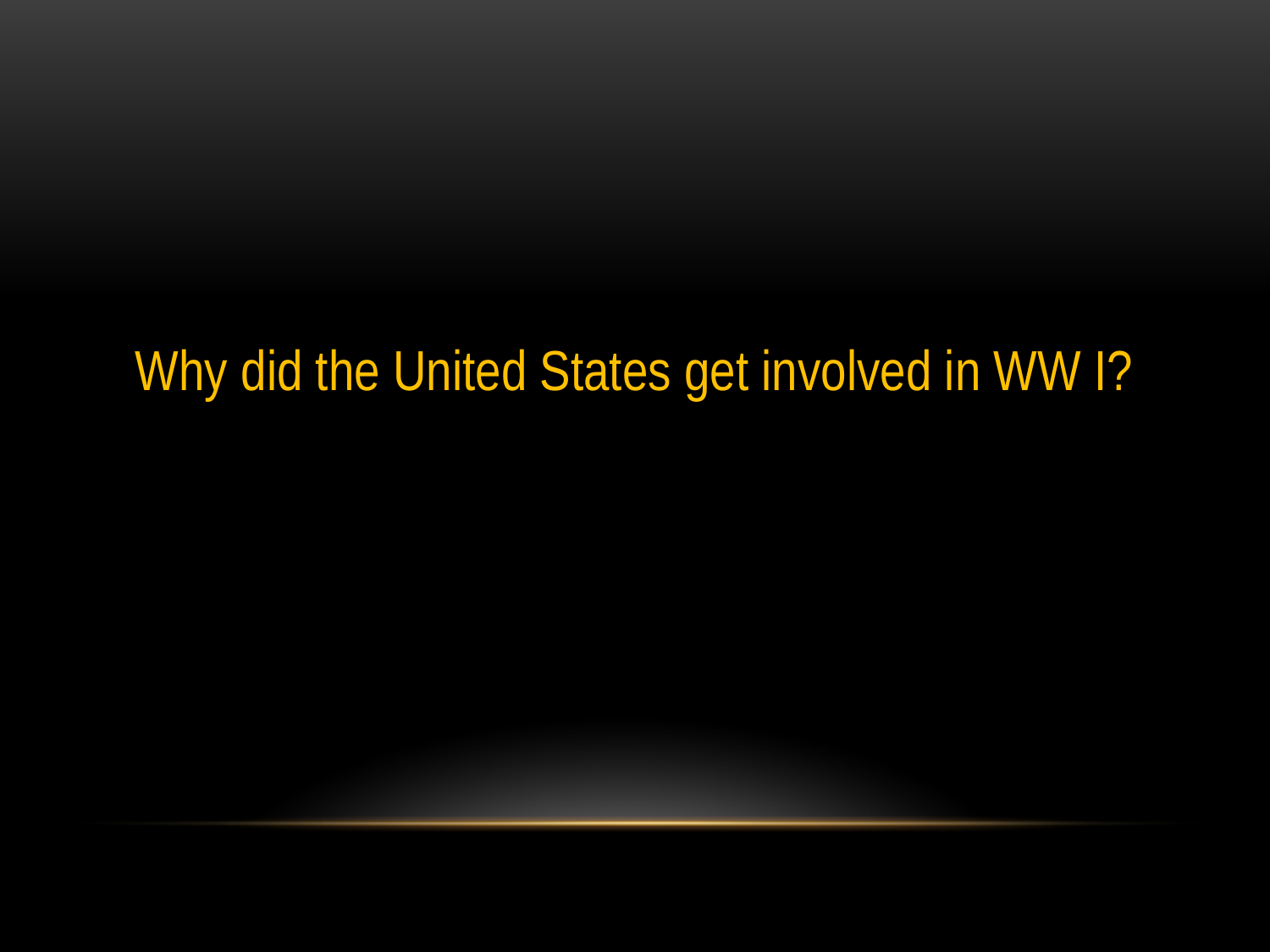

Why did the United States get involved in WW I?